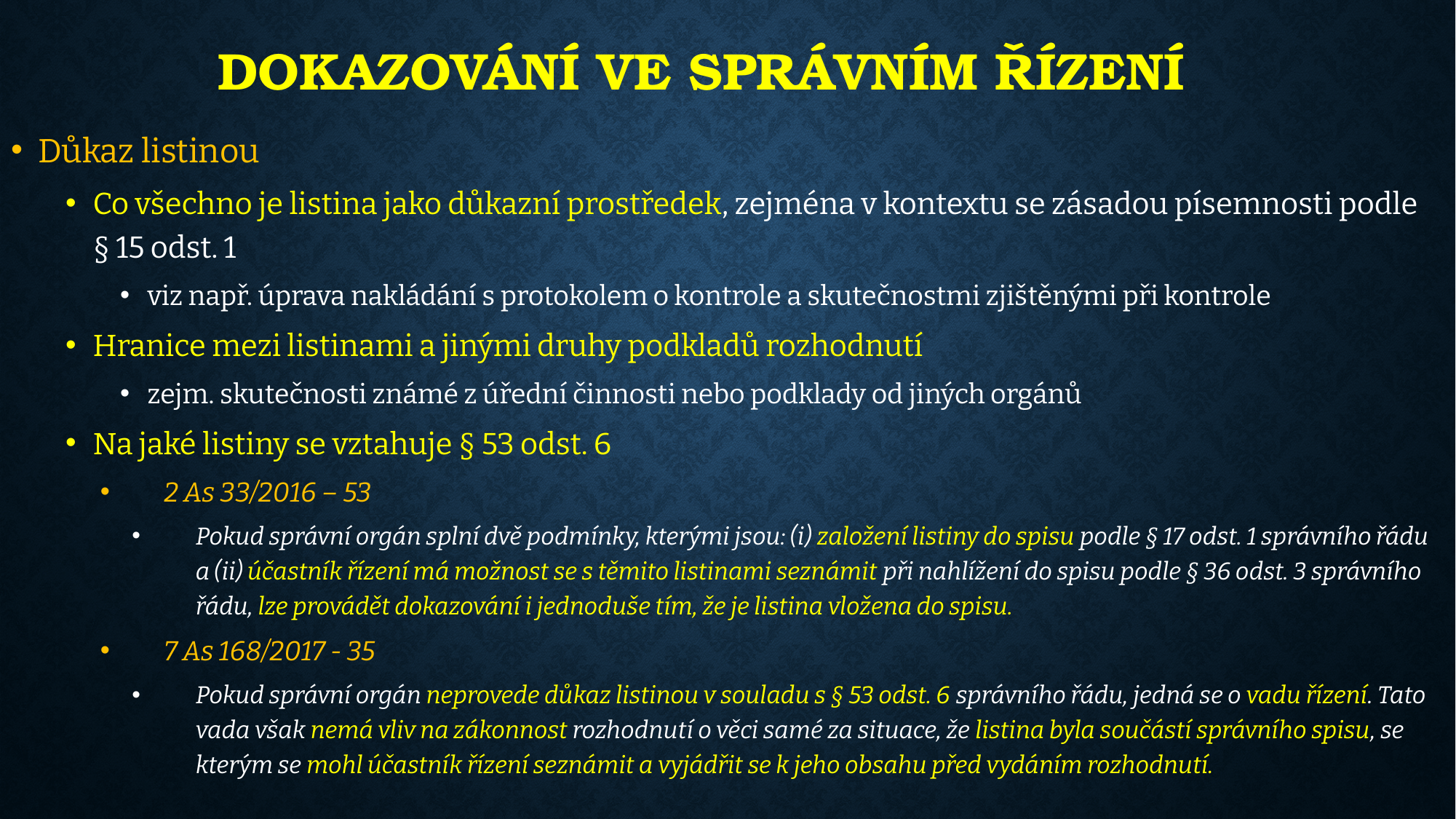

# Dokazování ve správním řízení
Důkaz listinou
Co všechno je listina jako důkazní prostředek, zejména v kontextu se zásadou písemnosti podle § 15 odst. 1
viz např. úprava nakládání s protokolem o kontrole a skutečnostmi zjištěnými při kontrole
Hranice mezi listinami a jinými druhy podkladů rozhodnutí
zejm. skutečnosti známé z úřední činnosti nebo podklady od jiných orgánů
Na jaké listiny se vztahuje § 53 odst. 6
2 As 33/2016 – 53
Pokud správní orgán splní dvě podmínky, kterými jsou: (i) založení listiny do spisu podle § 17 odst. 1 správního řádu a (ii) účastník řízení má možnost se s těmito listinami seznámit při nahlížení do spisu podle § 36 odst. 3 správního řádu, lze provádět dokazování i jednoduše tím, že je listina vložena do spisu.
7 As 168/2017 - 35
Pokud správní orgán neprovede důkaz listinou v souladu s § 53 odst. 6 správního řádu, jedná se o vadu řízení. Tato vada však nemá vliv na zákonnost rozhodnutí o věci samé za situace, že listina byla součástí správního spisu, se kterým se mohl účastník řízení seznámit a vyjádřit se k jeho obsahu před vydáním rozhodnutí.